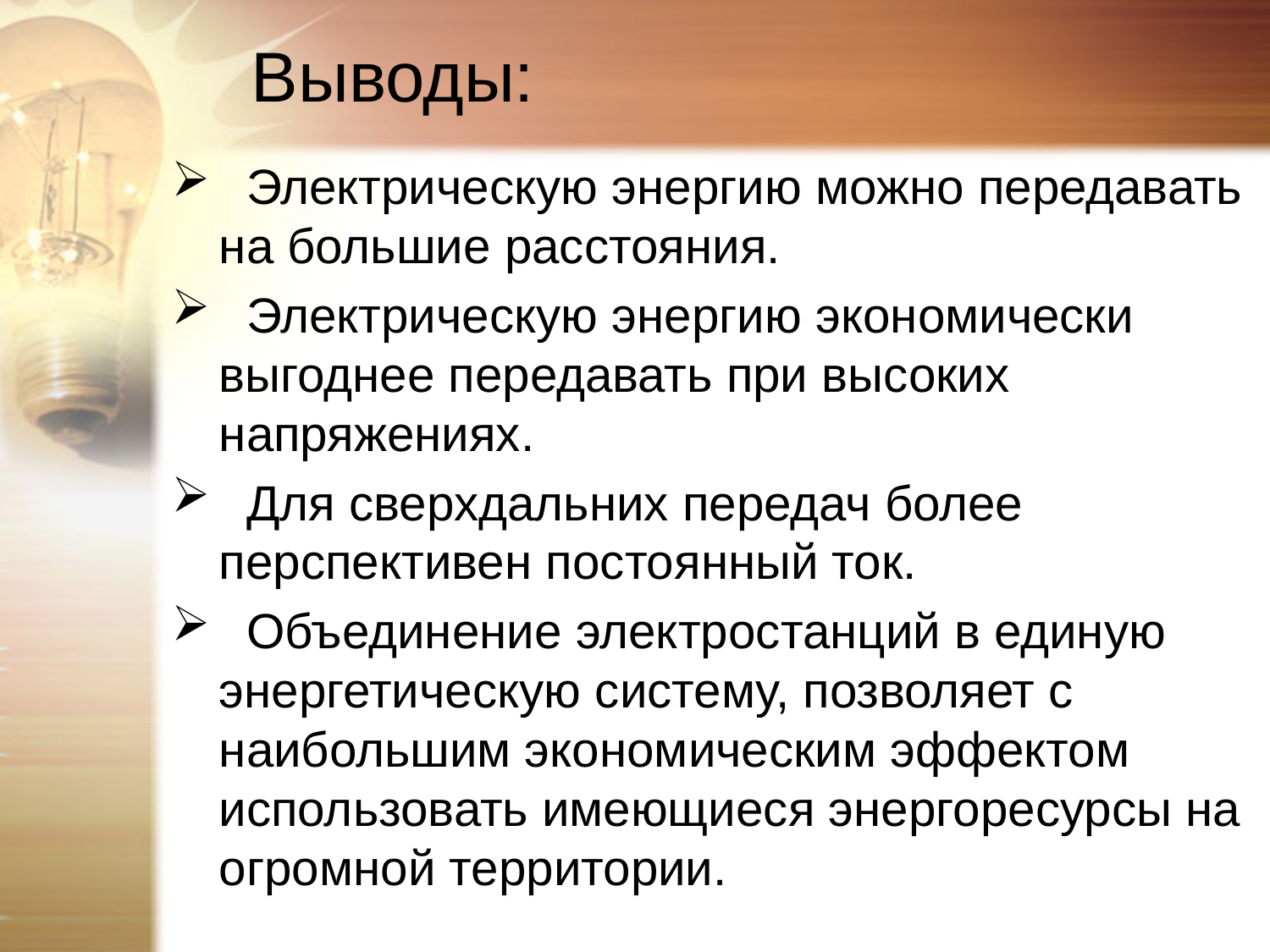

# Выводы:
  Электрическую энергию можно передавать на большие расстояния.
  Электрическую энергию экономически выгоднее передавать при высоких напряжениях.
  Для сверхдальних передач более перспективен постоянный ток.
  Объединение электростанций в единую энергетическую систему, позволяет с наибольшим экономическим эффектом использовать имеющиеся энергоресурсы на огромной территории.